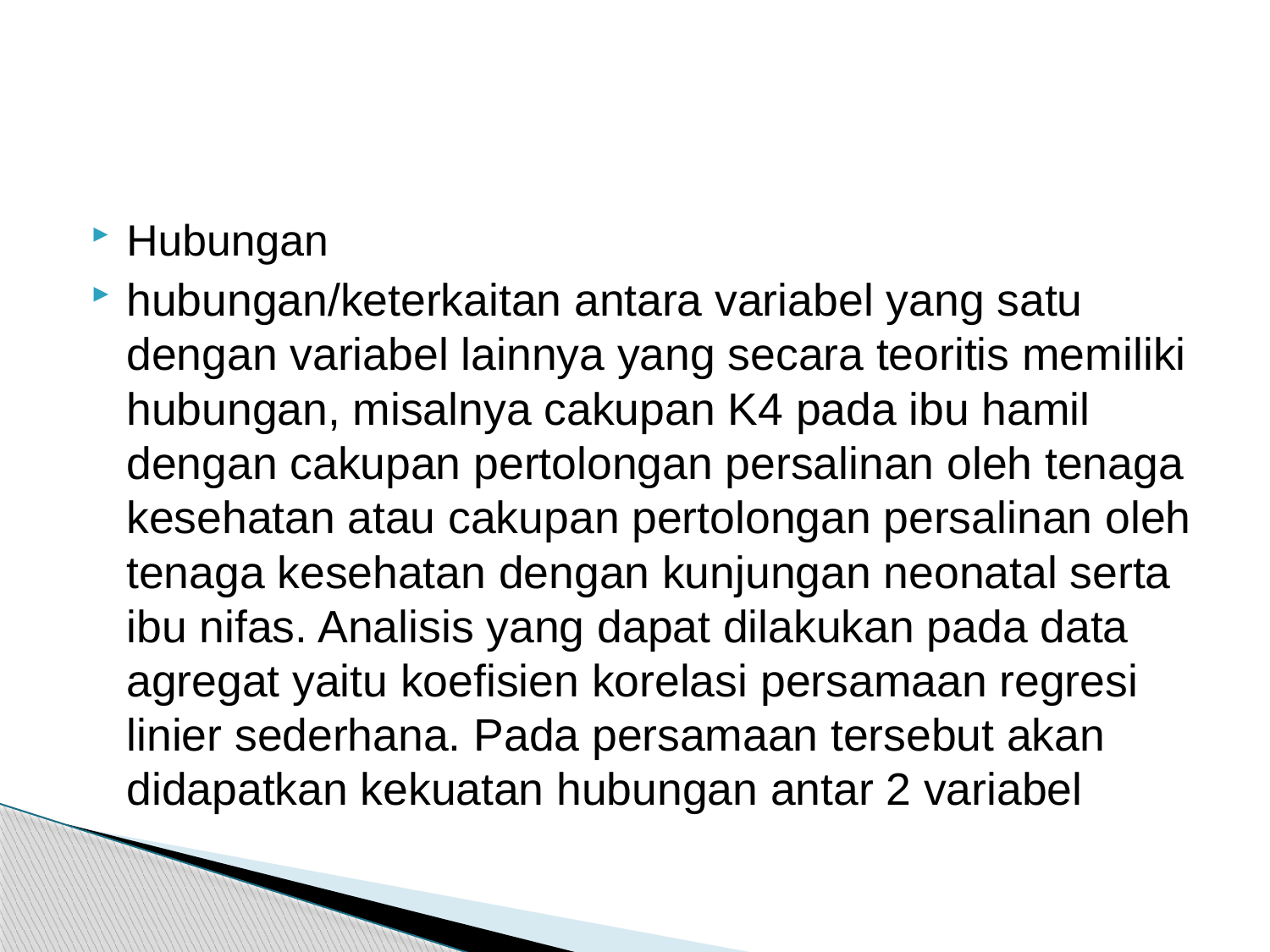

#
Hubungan
hubungan/keterkaitan antara variabel yang satu dengan variabel lainnya yang secara teoritis memiliki hubungan, misalnya cakupan K4 pada ibu hamil dengan cakupan pertolongan persalinan oleh tenaga kesehatan atau cakupan pertolongan persalinan oleh tenaga kesehatan dengan kunjungan neonatal serta ibu nifas. Analisis yang dapat dilakukan pada data agregat yaitu koefisien korelasi persamaan regresi linier sederhana. Pada persamaan tersebut akan didapatkan kekuatan hubungan antar 2 variabel